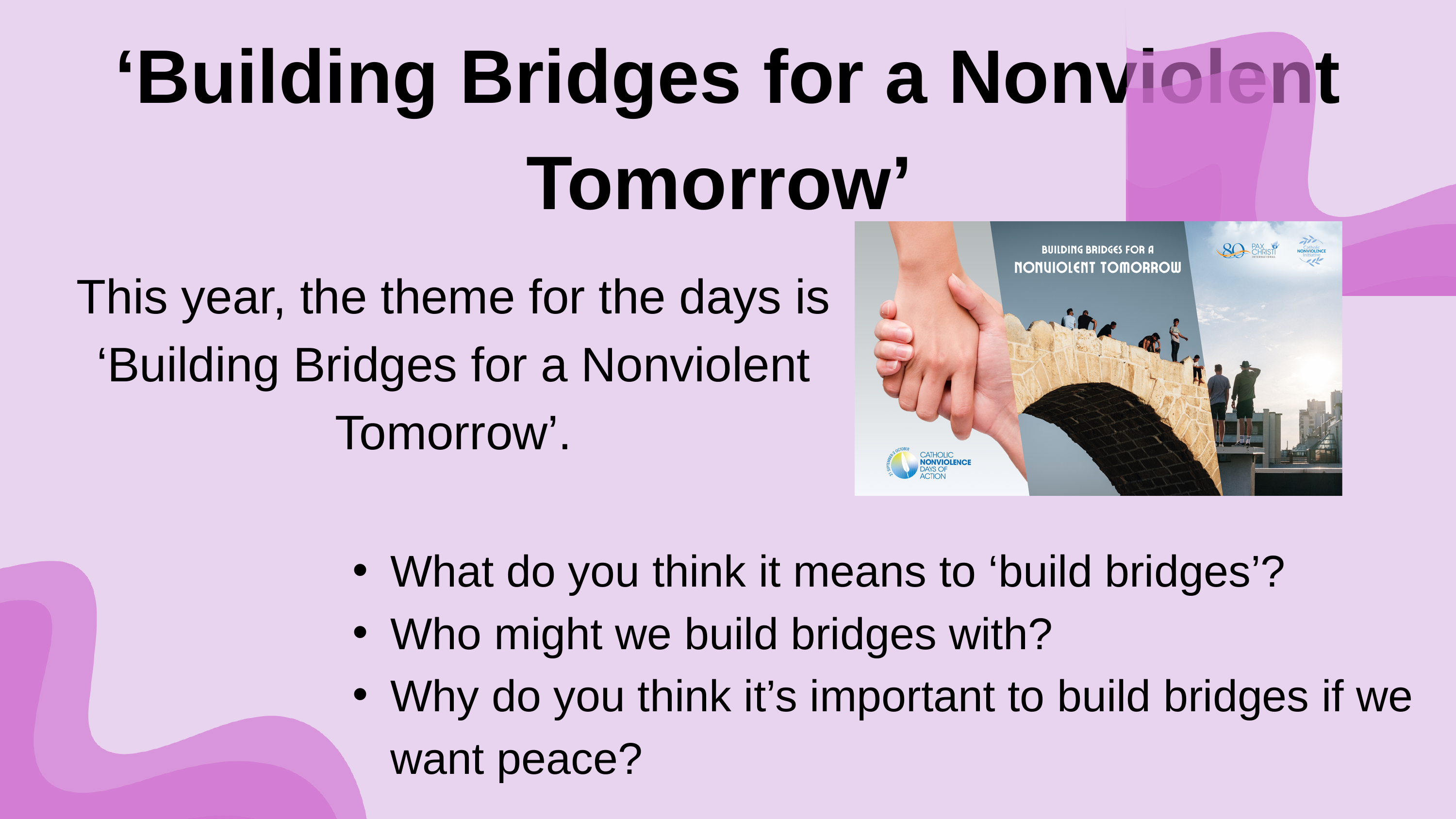

‘Building Bridges for a Nonviolent Tomorrow’

This year, the theme for the days is ‘Building Bridges for a Nonviolent Tomorrow’.

What do you think it means to ‘build bridges’?
Who might we build bridges with?
Why do you think it’s important to build bridges if we want peace?